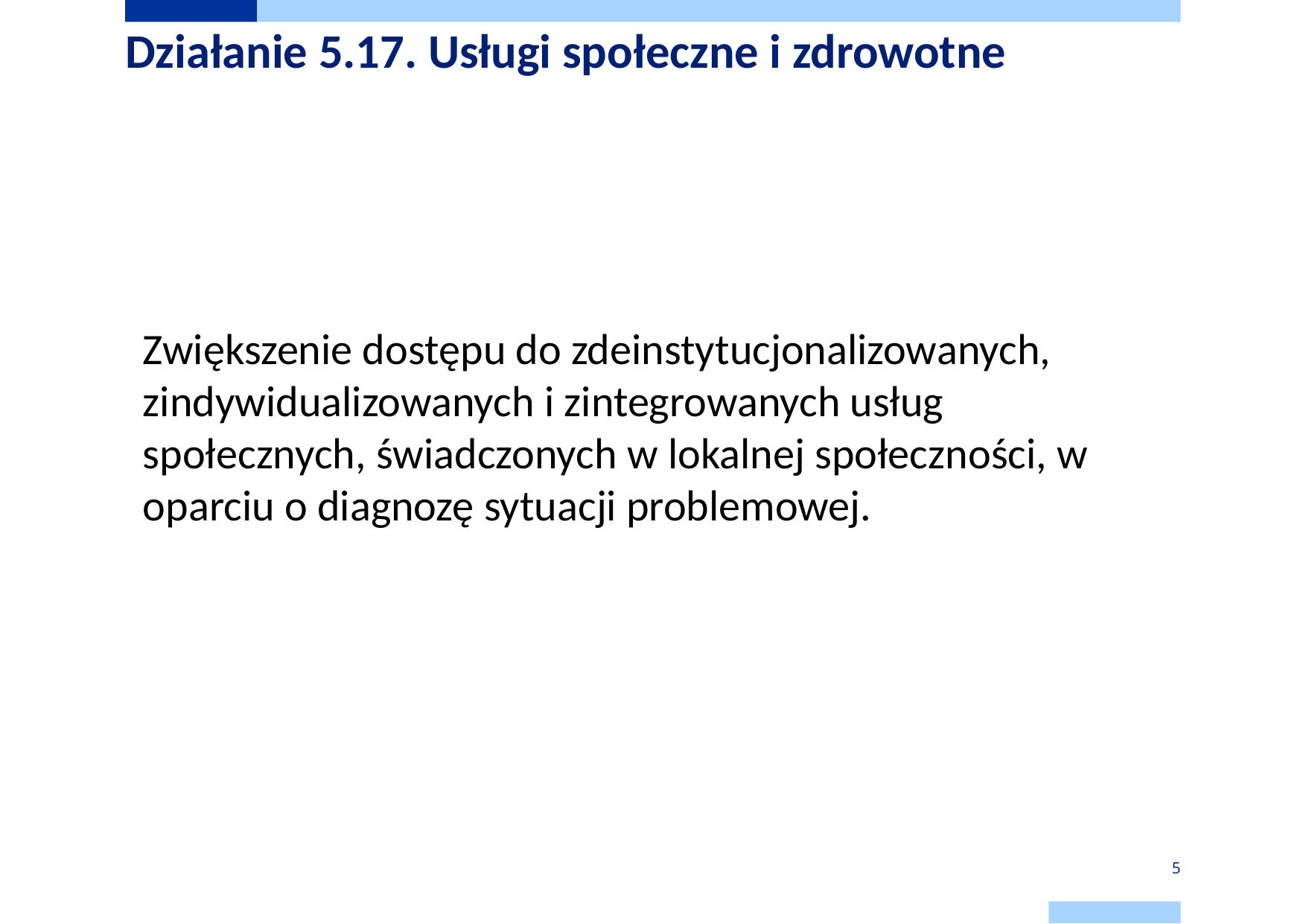

# Działanie 5.17. Usługi społeczne i zdrowotne
Zwiększenie dostępu do zdeinstytucjonalizowanych, zindywidualizowanych i zintegrowanych usług społecznych, świadczonych w lokalnej społeczności, w oparciu o diagnozę sytuacji problemowej.

5